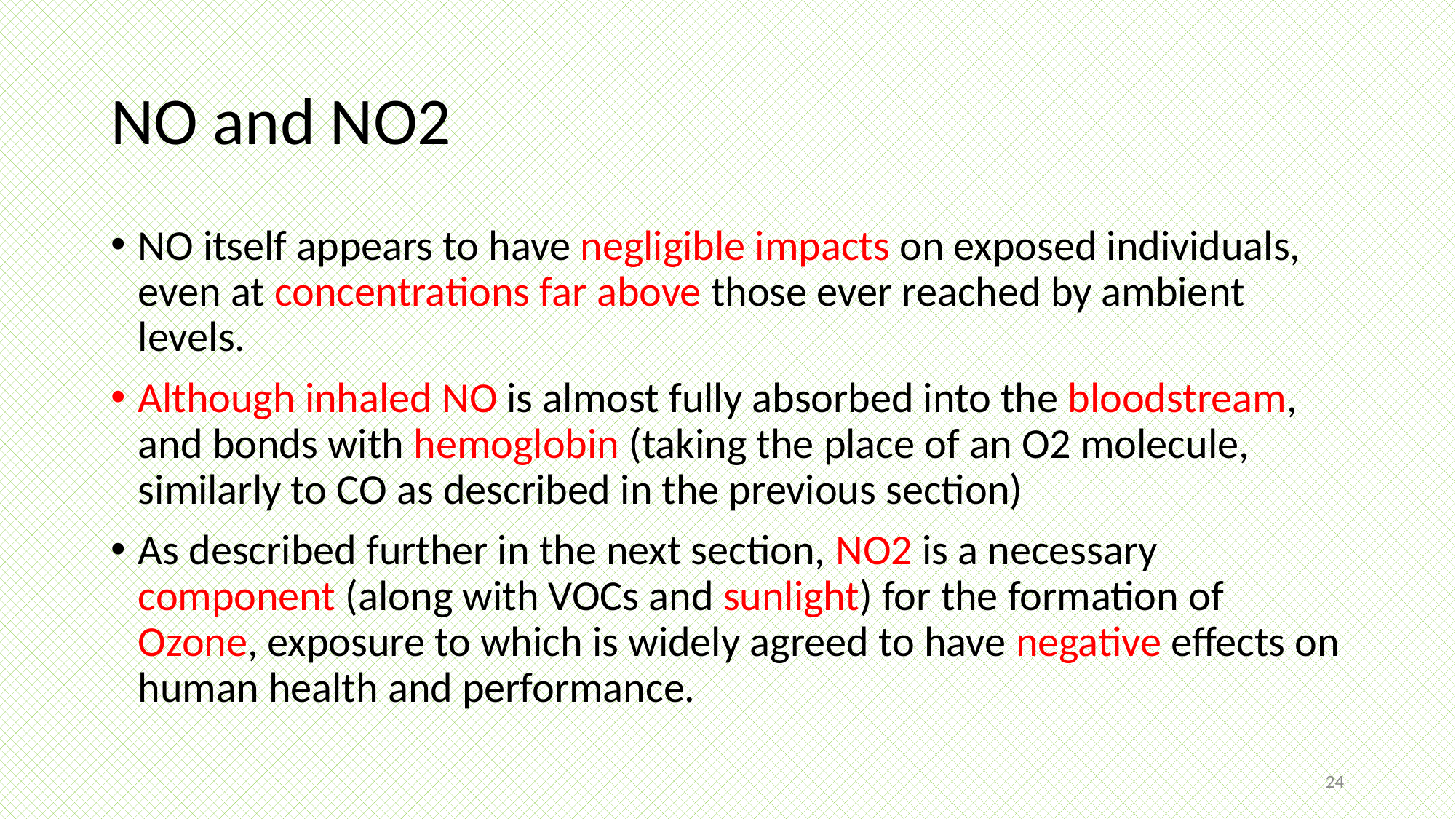

# NO and NO2
NO itself appears to have negligible impacts on exposed individuals, even at concentrations far above those ever reached by ambient levels.
Although inhaled NO is almost fully absorbed into the bloodstream, and bonds with hemoglobin (taking the place of an O2 molecule, similarly to CO as described in the previous section)
As described further in the next section, NO2 is a necessary component (along with VOCs and sunlight) for the formation of Ozone, exposure to which is widely agreed to have negative effects on human health and performance.
24